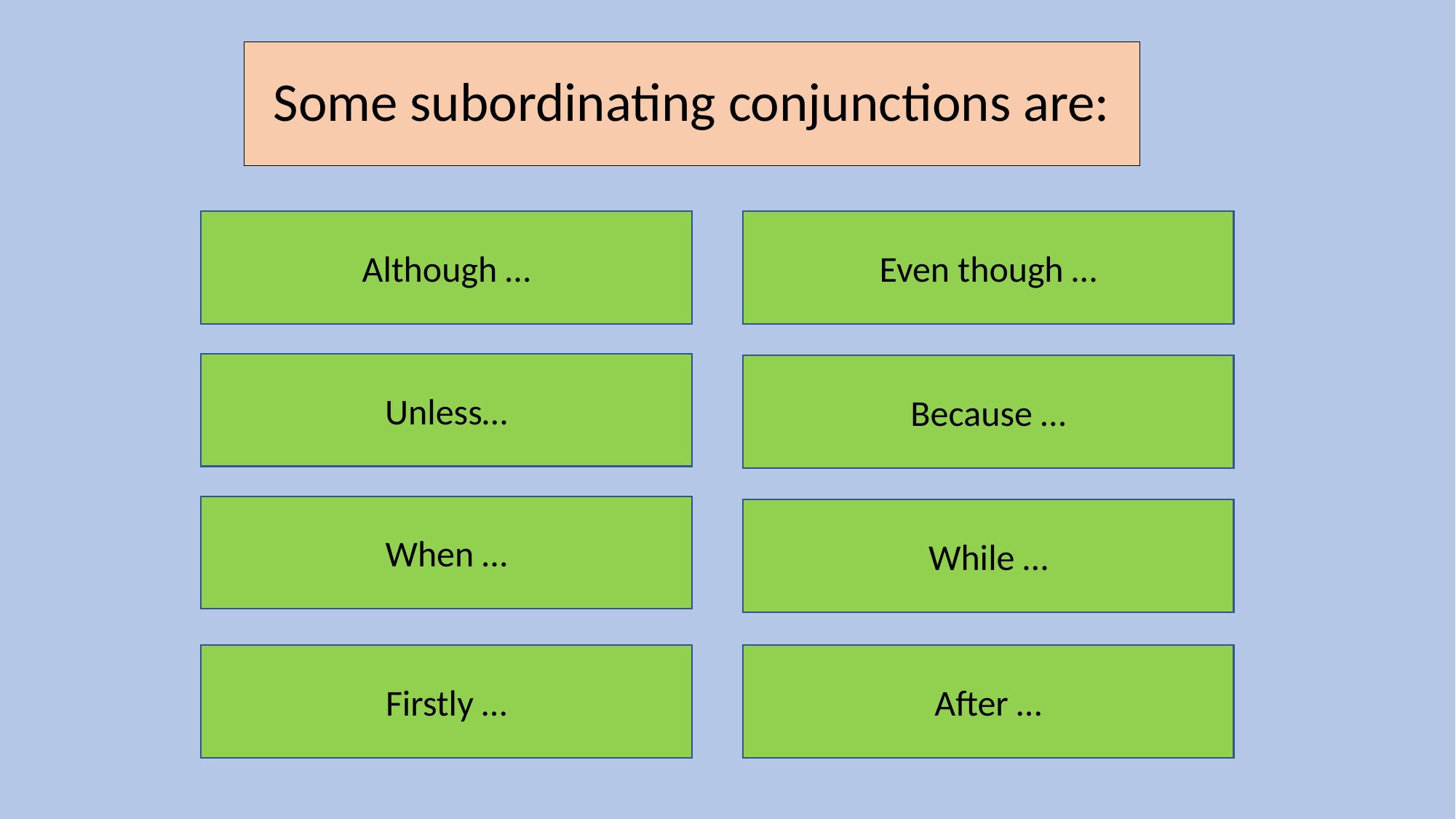

# Some subordinating conjunctions are:
Although …
Even though …
Unless…
Because …
When …
While …
Firstly …
After …